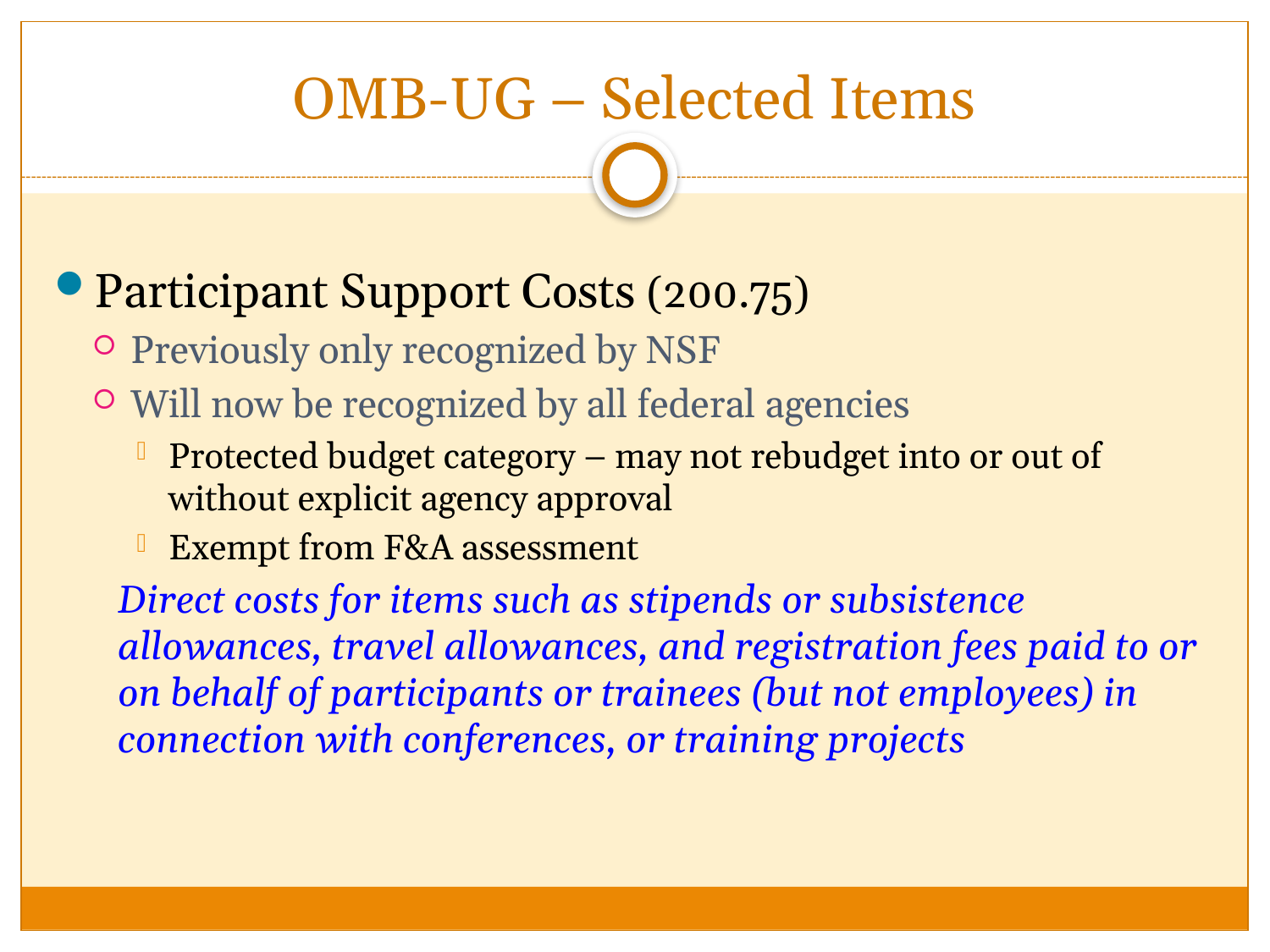

# OMB-UG – Selected Items
Participant Support Costs (200.75)
Previously only recognized by NSF
Will now be recognized by all federal agencies
Protected budget category – may not rebudget into or out of without explicit agency approval
Exempt from F&A assessment
Direct costs for items such as stipends or subsistence allowances, travel allowances, and registration fees paid to or on behalf of participants or trainees (but not employees) in connection with conferences, or training projects